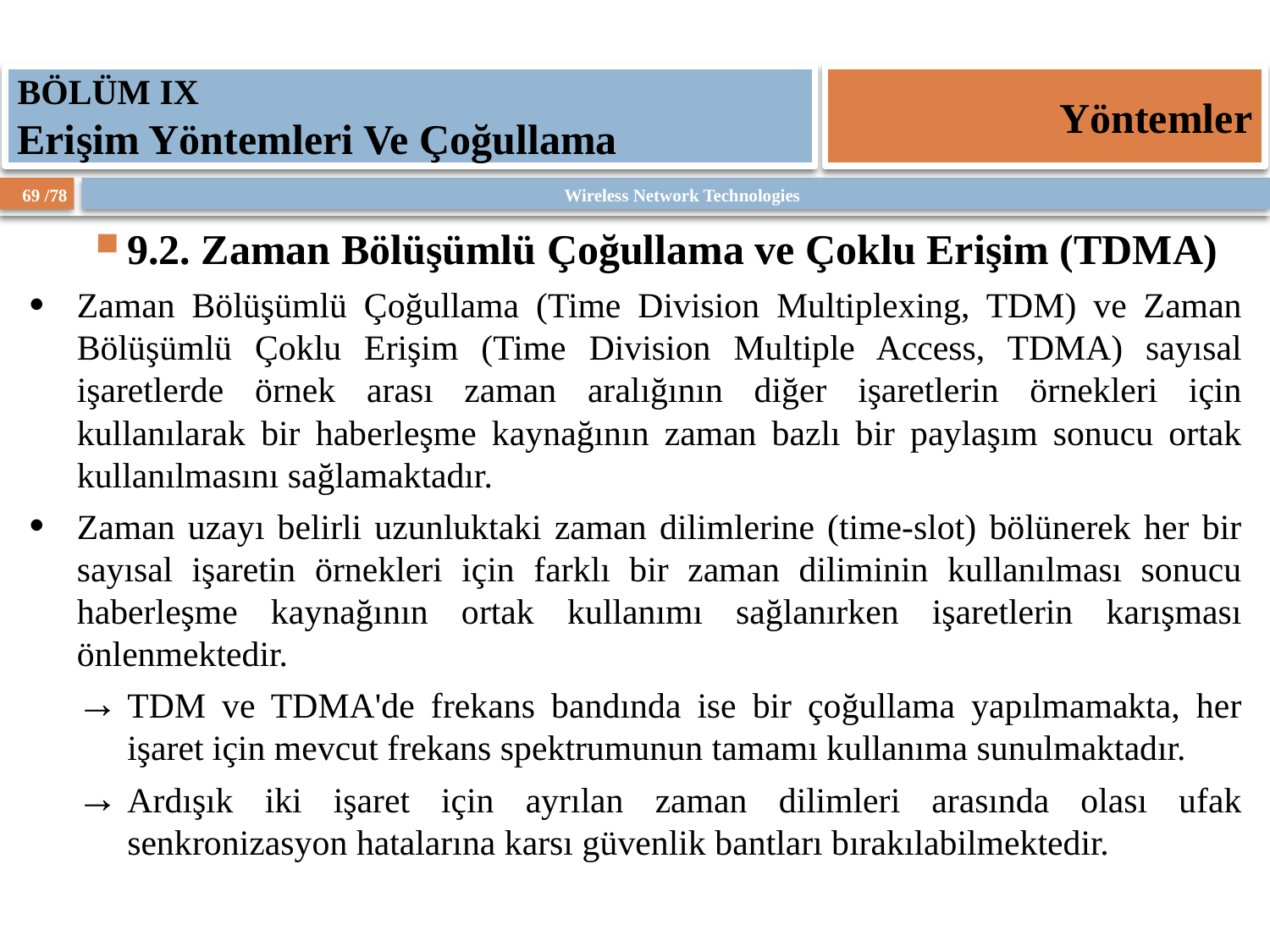

BÖLÜM IX
Erişim Yöntemleri Ve Çoğullama
Yöntemler
9.2. Zaman Bölüşümlü Çoğullama ve Çoklu Erişim (TDMA)
Zaman Bölüşümlü Çoğullama (Time Division Multiplexing, TDM) ve Zaman Bölüşümlü Çoklu Erişim (Time Division Multiple Access, TDMA) sayısal işaretlerde örnek arası zaman aralığının diğer işaretlerin örnekleri için kullanılarak bir haberleşme kaynağının zaman bazlı bir paylaşım sonucu ortak kullanılmasını sağlamaktadır.
Zaman uzayı belirli uzunluktaki zaman dilimlerine (time-slot) bölünerek her bir sayısal işaretin örnekleri için farklı bir zaman diliminin kullanılması sonucu haberleşme kaynağının ortak kullanımı sağlanırken işaretlerin karışması önlenmektedir.
TDM ve TDMA'de frekans bandında ise bir çoğullama yapılmamakta, her işaret için mevcut frekans spektrumunun tamamı kullanıma sunulmaktadır.
Ardışık iki işaret için ayrılan zaman dilimleri arasında olası ufak senkronizasyon hatalarına karsı güvenlik bantları bırakılabilmektedir.